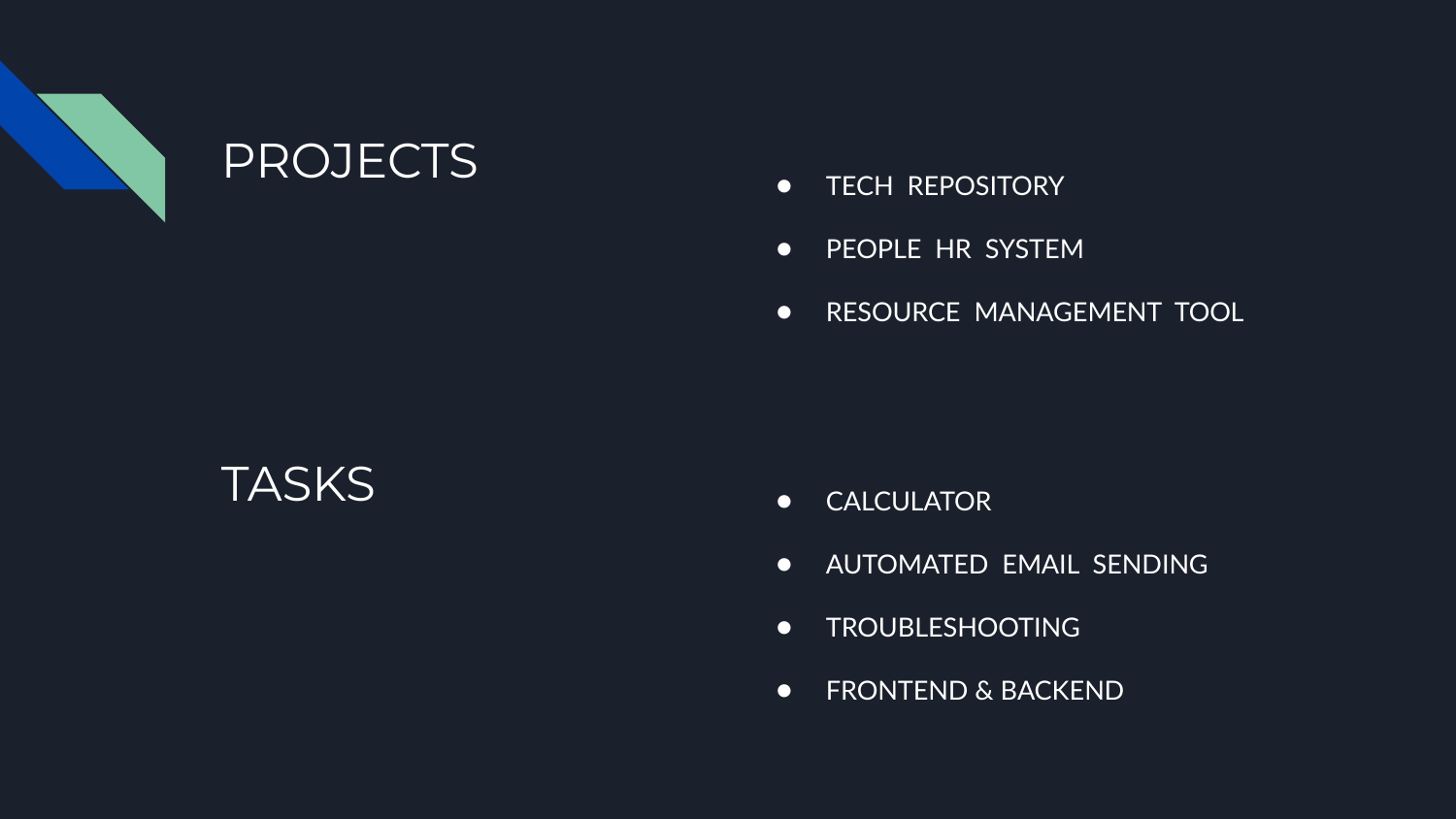

# PROJECTS
TECH  REPOSITORY
PEOPLE  HR  SYSTEM
RESOURCE  MANAGEMENT  TOOL

TASKS
CALCULATOR
AUTOMATED  EMAIL  SENDING
TROUBLESHOOTING
FRONTEND & BACKEND